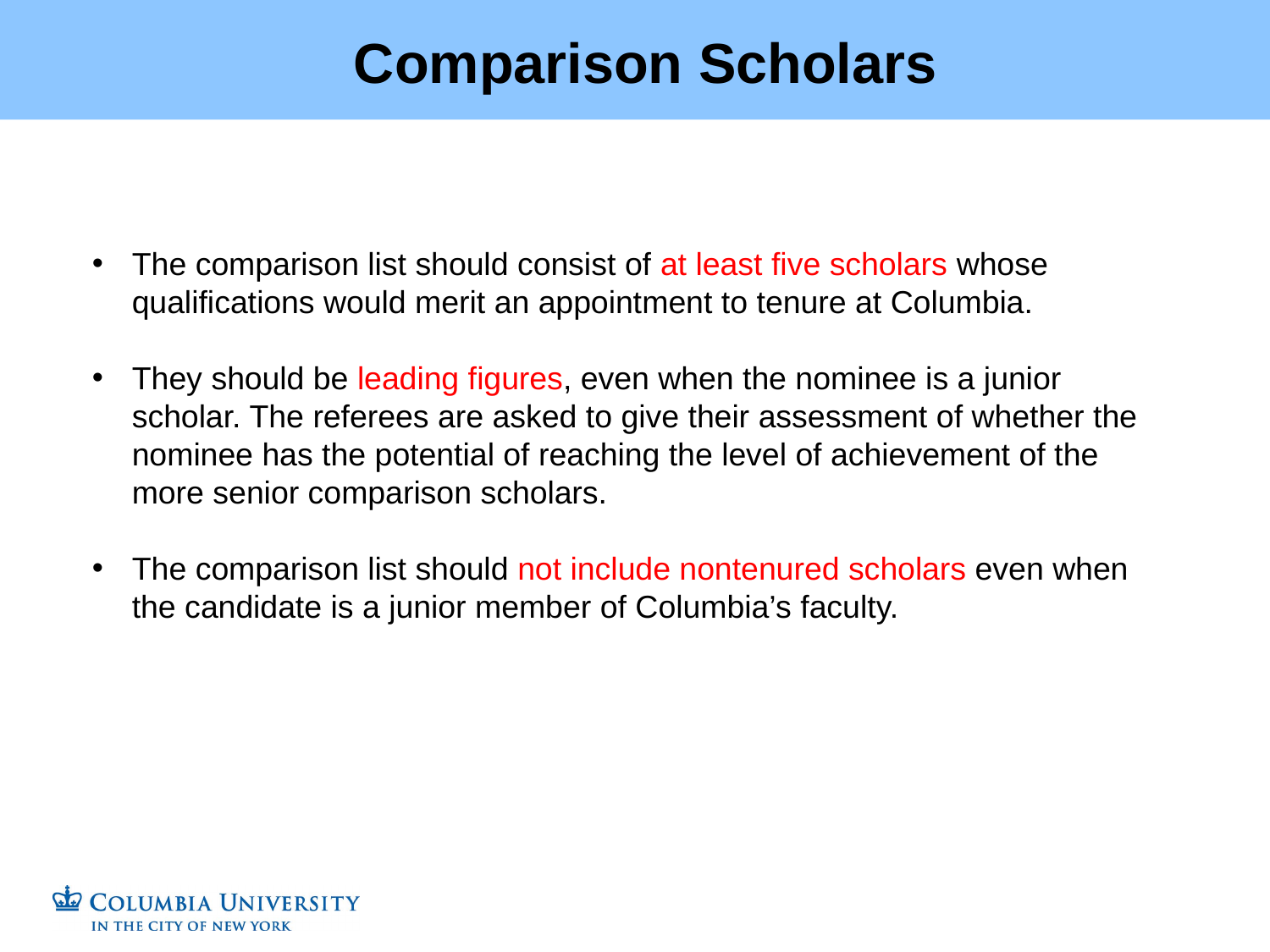

Comparison Scholars

The comparison list should consist of at least five scholars whose qualifications would merit an appointment to tenure at Columbia.

They should be leading figures, even when the nominee is a junior scholar. The referees are asked to give their assessment of whether the nominee has the potential of reaching the level of achievement of the more senior comparison scholars.

The comparison list should not include nontenured scholars even when the candidate is a junior member of Columbia’s faculty.